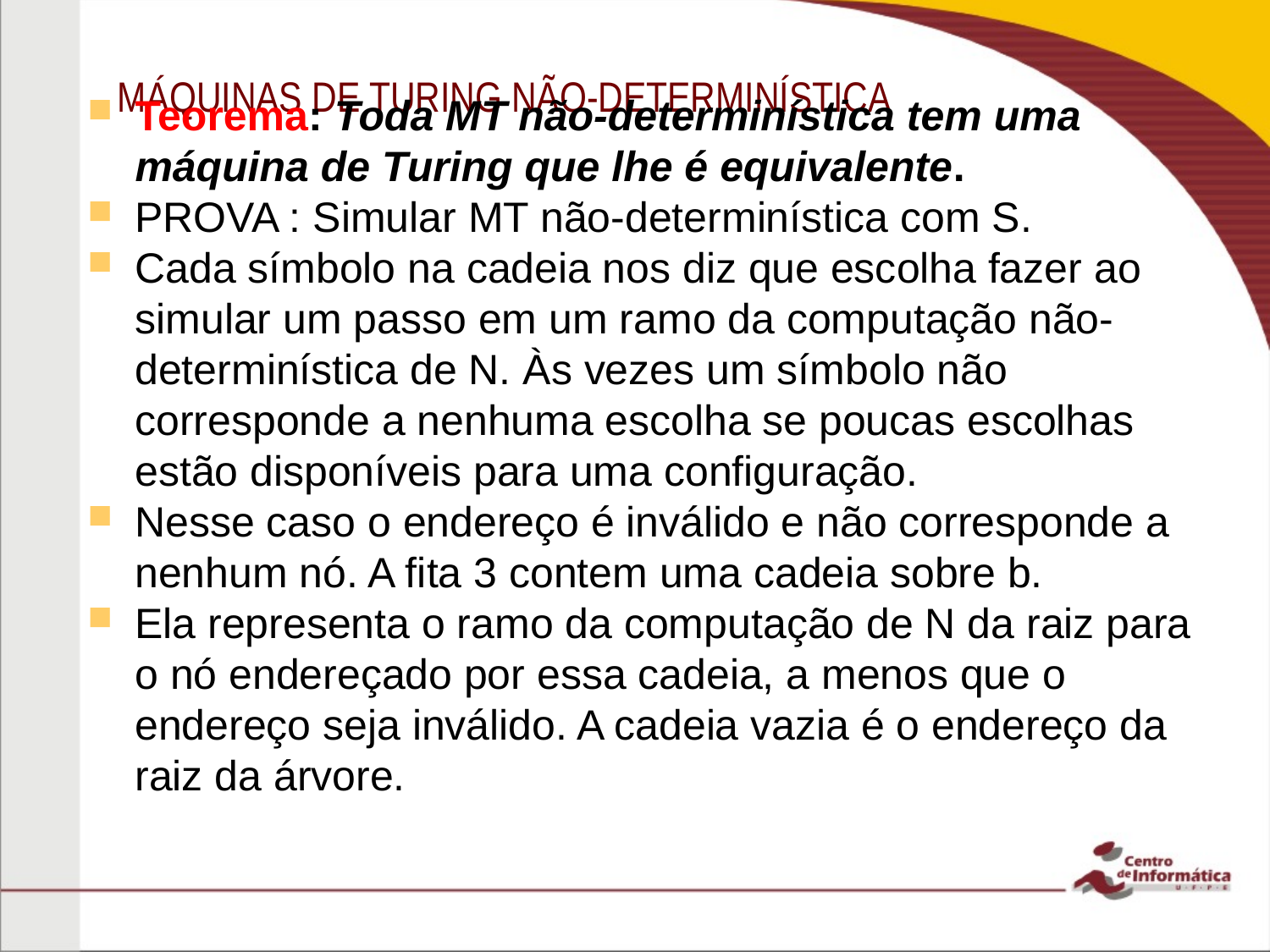

Teorema: Toda MT não-determinística tem uma máquina de Turing que lhe é equivalente.
PROVA : Simular MT não-determinística com S.
Cada símbolo na cadeia nos diz que escolha fazer ao simular um passo em um ramo da computação não-determinística de N. Às vezes um símbolo não corresponde a nenhuma escolha se poucas escolhas estão disponíveis para uma configuração.
Nesse caso o endereço é inválido e não corresponde a nenhum nó. A fita 3 contem uma cadeia sobre b.
Ela representa o ramo da computação de N da raiz para o nó endereçado por essa cadeia, a menos que o endereço seja inválido. A cadeia vazia é o endereço da raiz da árvore.
MÁQUINAS DE TURING NÃO-DETERMINÍSTICA